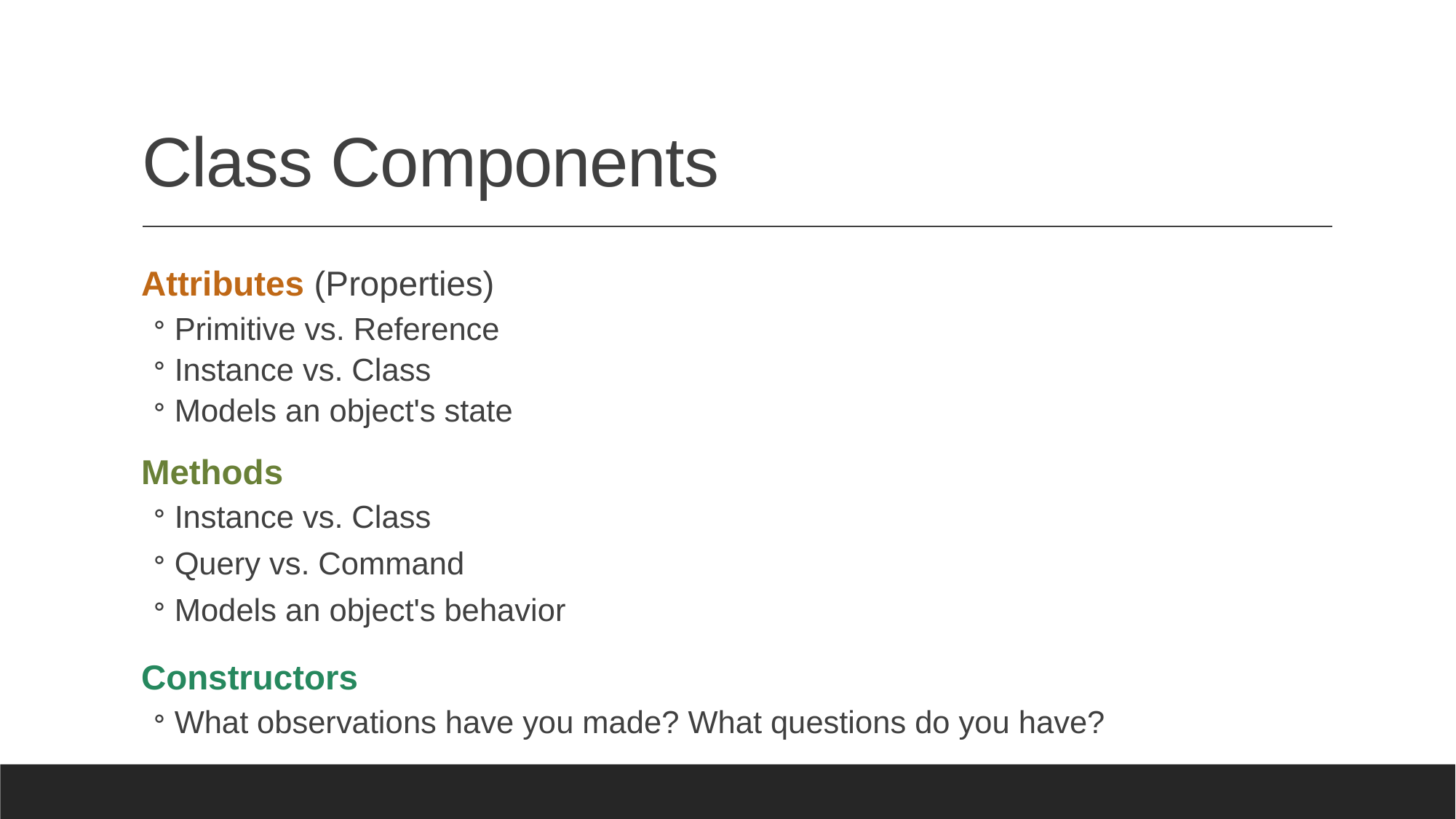

# Class Components
Attributes (Properties)
Primitive vs. Reference
Instance vs. Class
Models an object's state
Methods
Instance vs. Class
Query vs. Command
Models an object's behavior
Constructors
What observations have you made? What questions do you have?